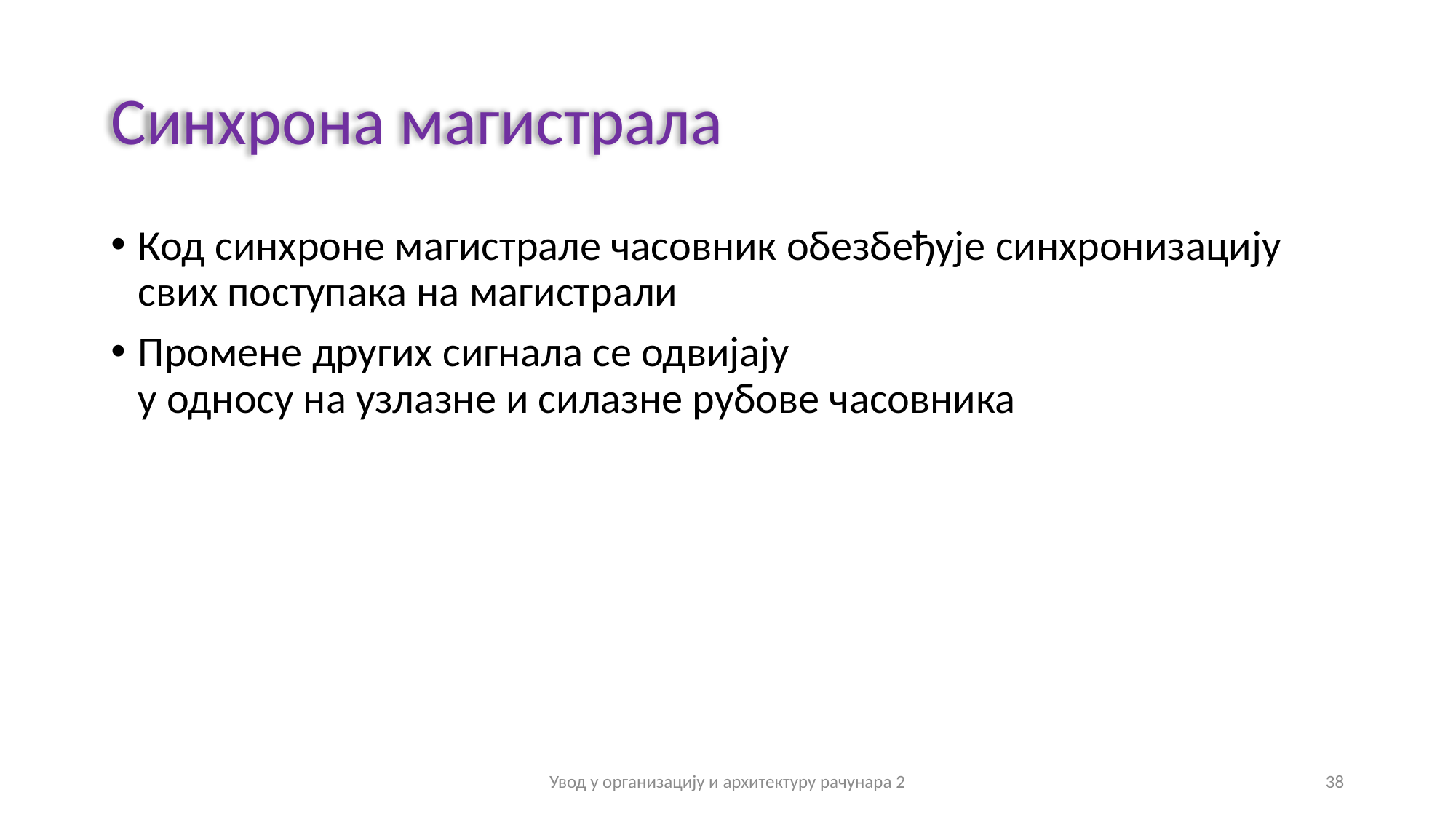

# Синхрона магистрала
Код синхроне магистрале часовник обезбеђује синхронизацију свих поступака на магистрали
Промене других сигнала се одвијају
у односу на узлазне и силазне рубове часовника
Увод у организацију и архитектуру рачунара 2
38